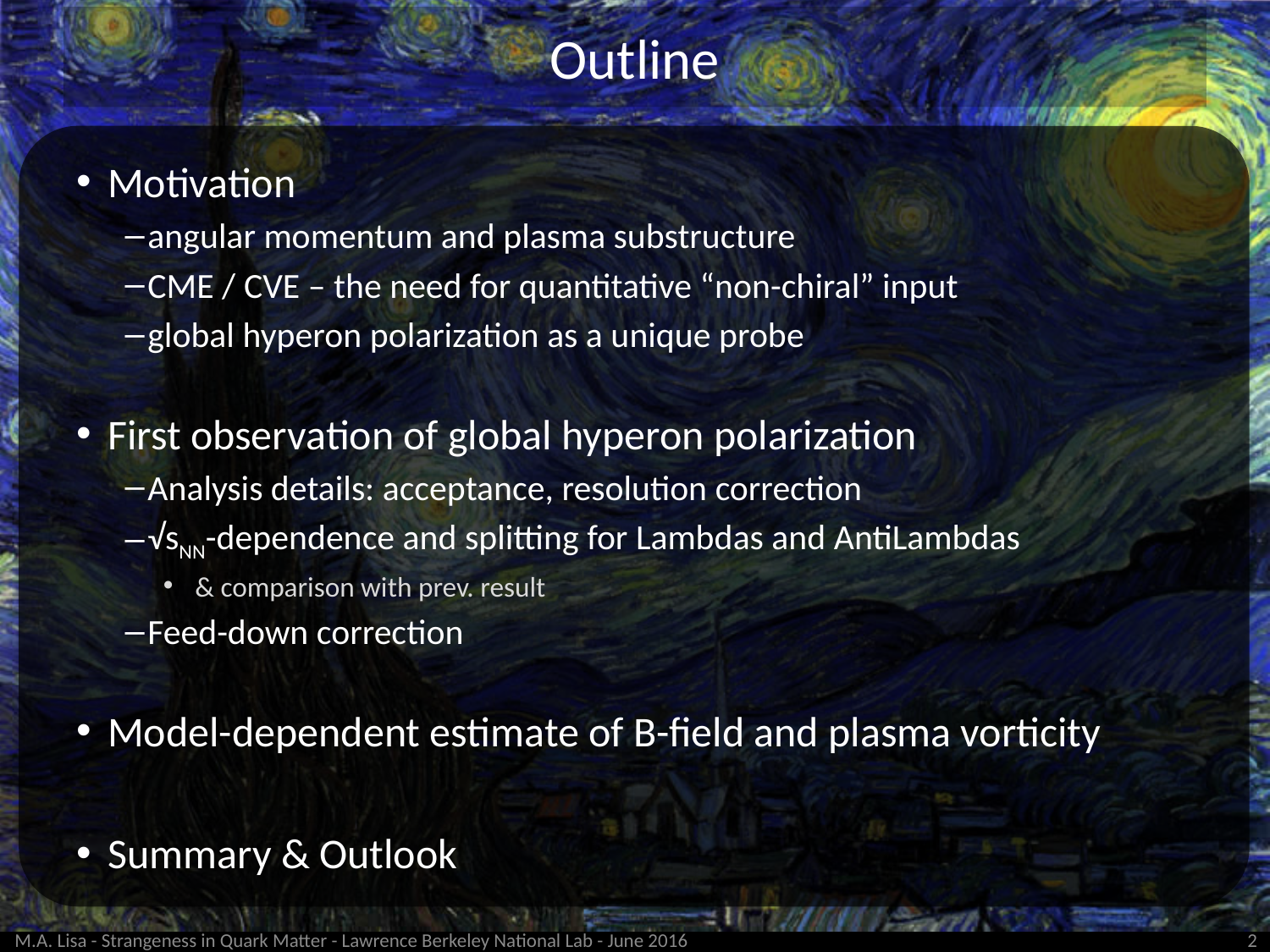

# Outline
Motivation
angular momentum and plasma substructure
CME / CVE – the need for quantitative “non-chiral” input
global hyperon polarization as a unique probe

First observation of global hyperon polarization
Analysis details: acceptance, resolution correction
√sNN-dependence and splitting for Lambdas and AntiLambdas
& comparison with prev. result
Feed-down correction

Model-dependent estimate of B-field and plasma vorticity

Summary & Outlook
M.A. Lisa - Strangeness in Quark Matter - Lawrence Berkeley National Lab - June 2016
2